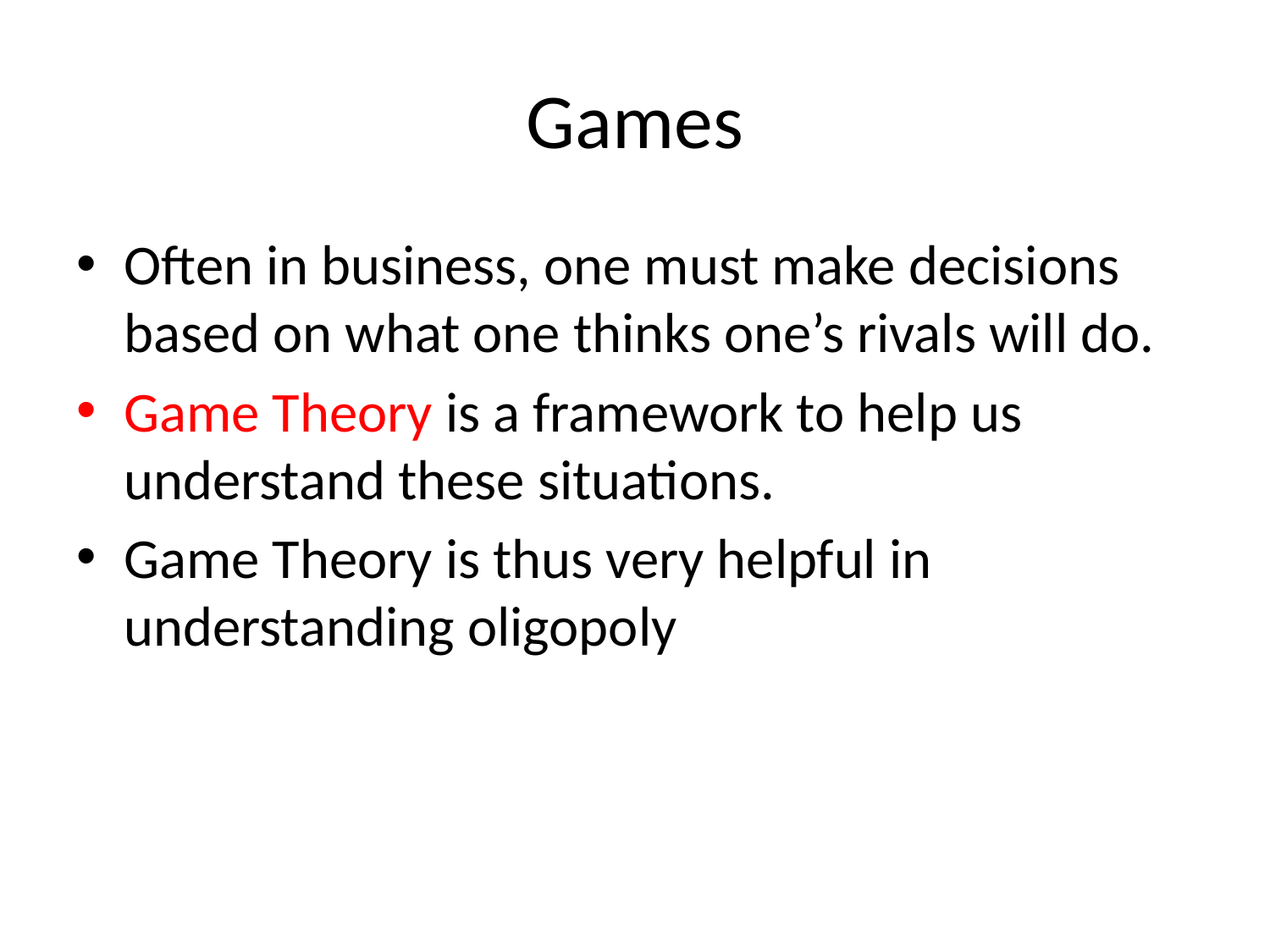

# Games
Often in business, one must make decisions based on what one thinks one’s rivals will do.
Game Theory is a framework to help us understand these situations.
Game Theory is thus very helpful in understanding oligopoly